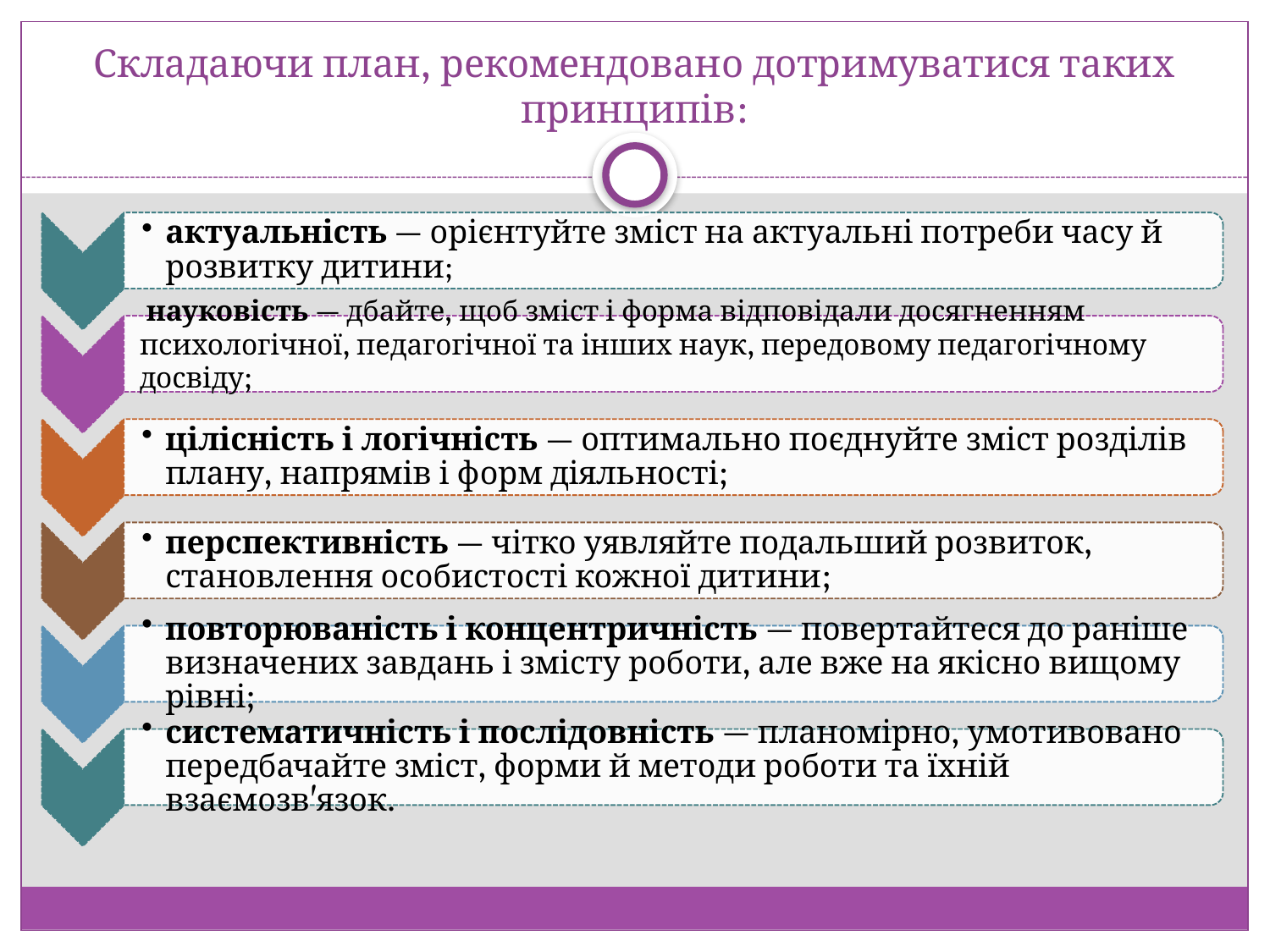

# Складаючи план, рекомендовано дотримуватися таких принципів:

актуальність — орієнтуйте зміст на актуальні потреби часу й розвитку дитини;

 науковість — дбайте, щоб зміст і форма відповідали досягненням психологічної, педагогічної та інших наук, передовому педагогічному досвіду;

цілісність і логічність — оптимально поєднуйте зміст розділів плану, напрямів і форм діяльності;

перспективність — чітко уявляйте подальший розвиток, становлення особистості кожної дитини;

повторюваність і концентричність — повертайтеся до раніше визначених завдань і змісту роботи, але вже на якісно вищому рівні;

систематичність і послідовність — планомірно, умотивовано передбачайте зміст, форми й методи роботи та їхній взаємозв'язок.